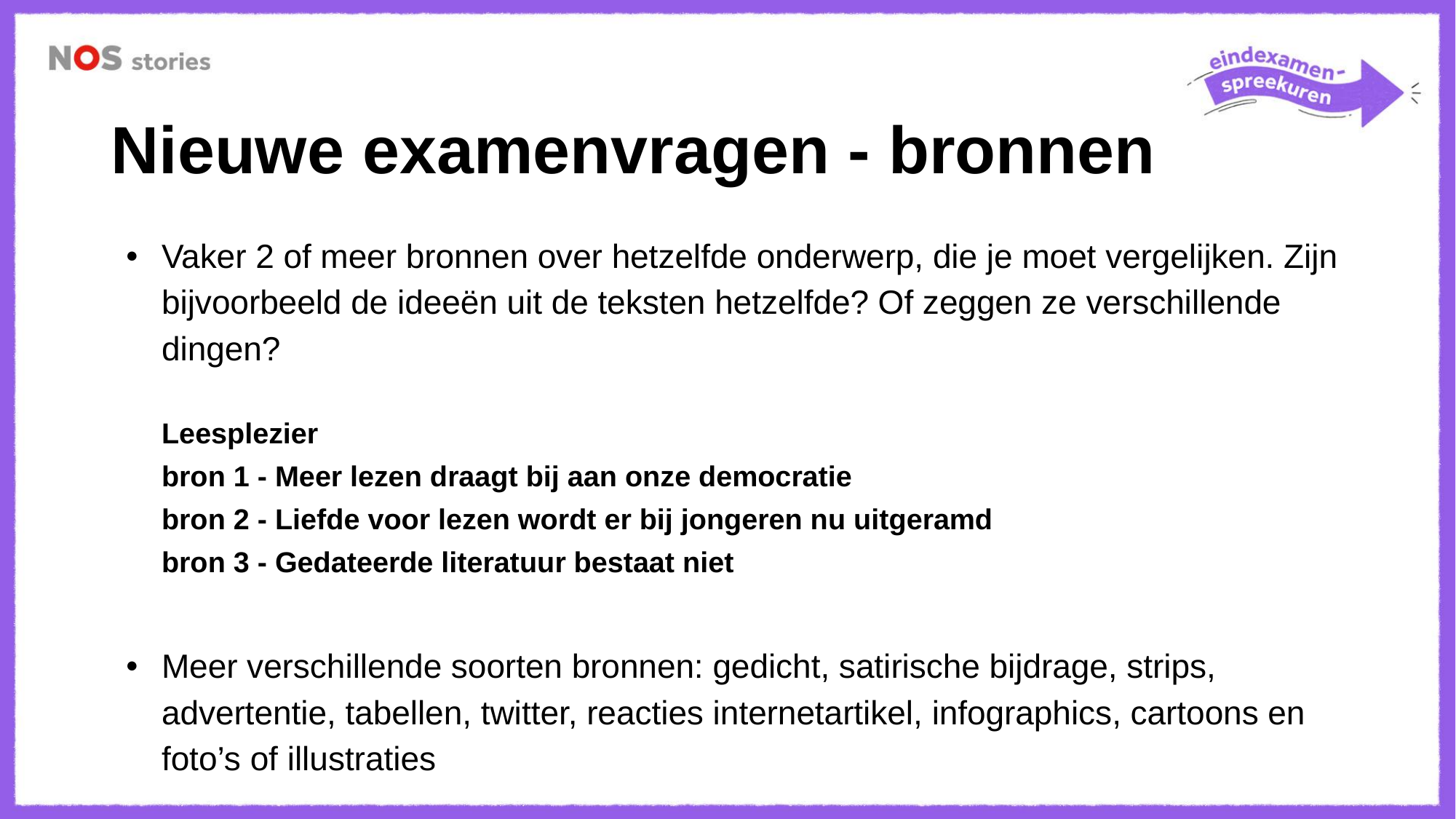

# Nieuwe examenvragen - bronnen
Vaker 2 of meer bronnen over hetzelfde onderwerp, die je moet vergelijken. Zijn bijvoorbeeld de ideeën uit de teksten hetzelfde? Of zeggen ze verschillende dingen?
Leesplezier
bron 1 - Meer lezen draagt bij aan onze democratie
bron 2 - Liefde voor lezen wordt er bij jongeren nu uitgeramd
bron 3 - Gedateerde literatuur bestaat niet

Meer verschillende soorten bronnen: gedicht, satirische bijdrage, strips, advertentie, tabellen, twitter, reacties internetartikel, infographics, cartoons en foto’s of illustraties